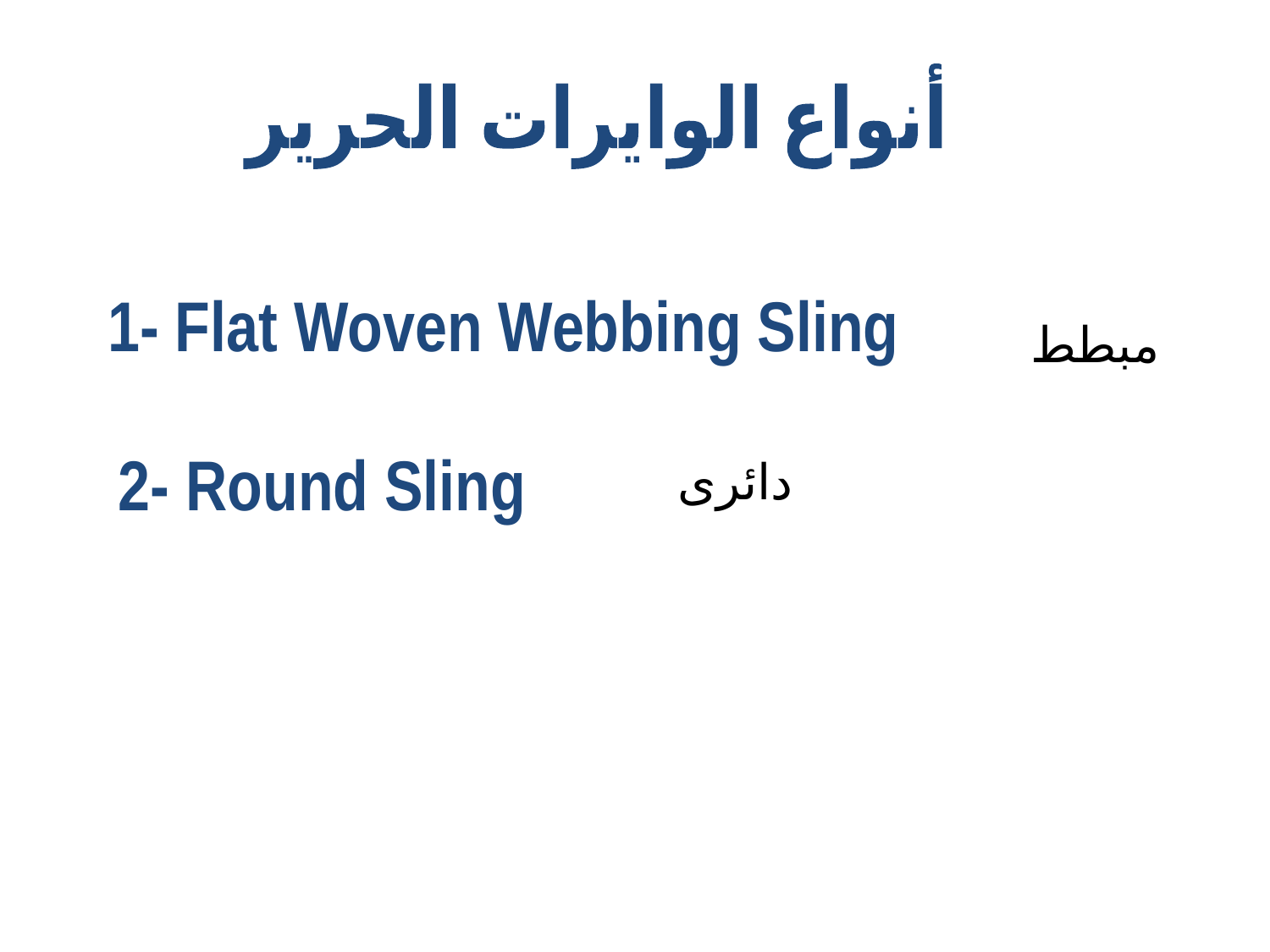

أنواع الوايرات الحرير
1- Flat Woven Webbing Sling
مبطط
2- Round Sling
دائرى